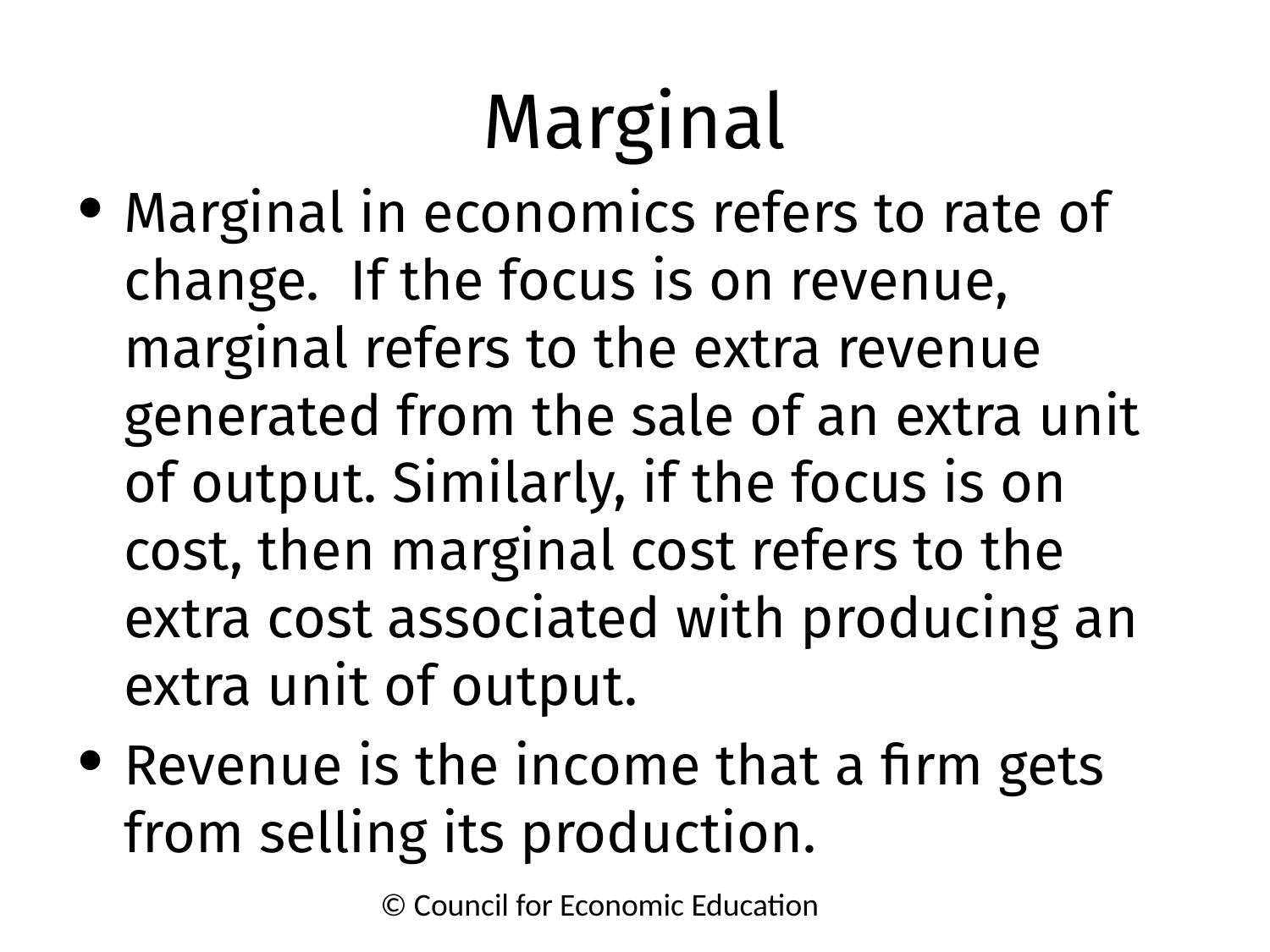

# Marginal
Marginal in economics refers to rate of change.  If the focus is on revenue, marginal refers to the extra revenue generated from the sale of an extra unit of output. Similarly, if the focus is on cost, then marginal cost refers to the extra cost associated with producing an extra unit of output.
Revenue is the income that a firm gets from selling its production.
© Council for Economic Education